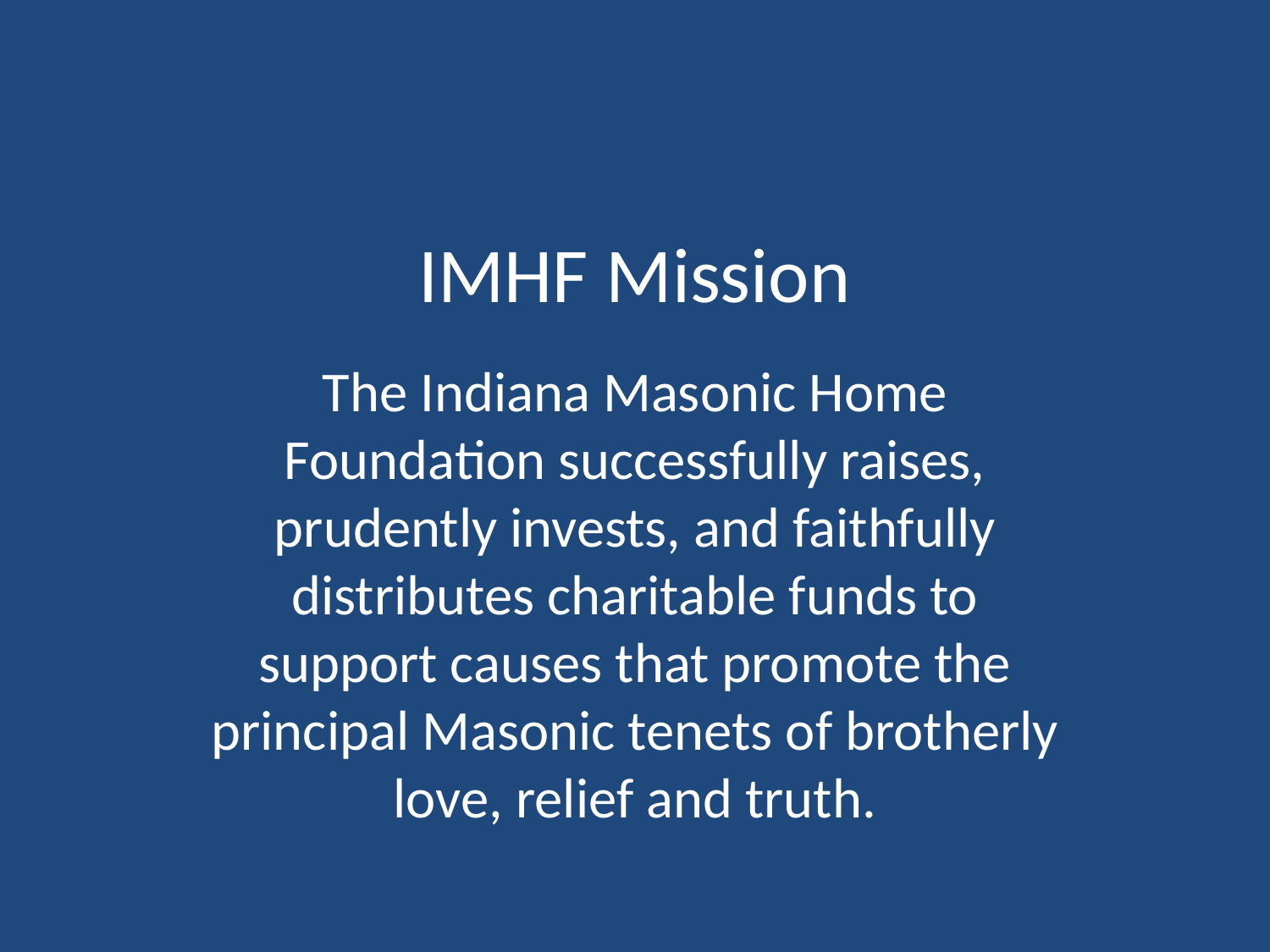

# IMHF Mission
The Indiana Masonic Home Foundation successfully raises, prudently invests, and faithfully distributes charitable funds to support causes that promote the principal Masonic tenets of brotherly love, relief and truth.